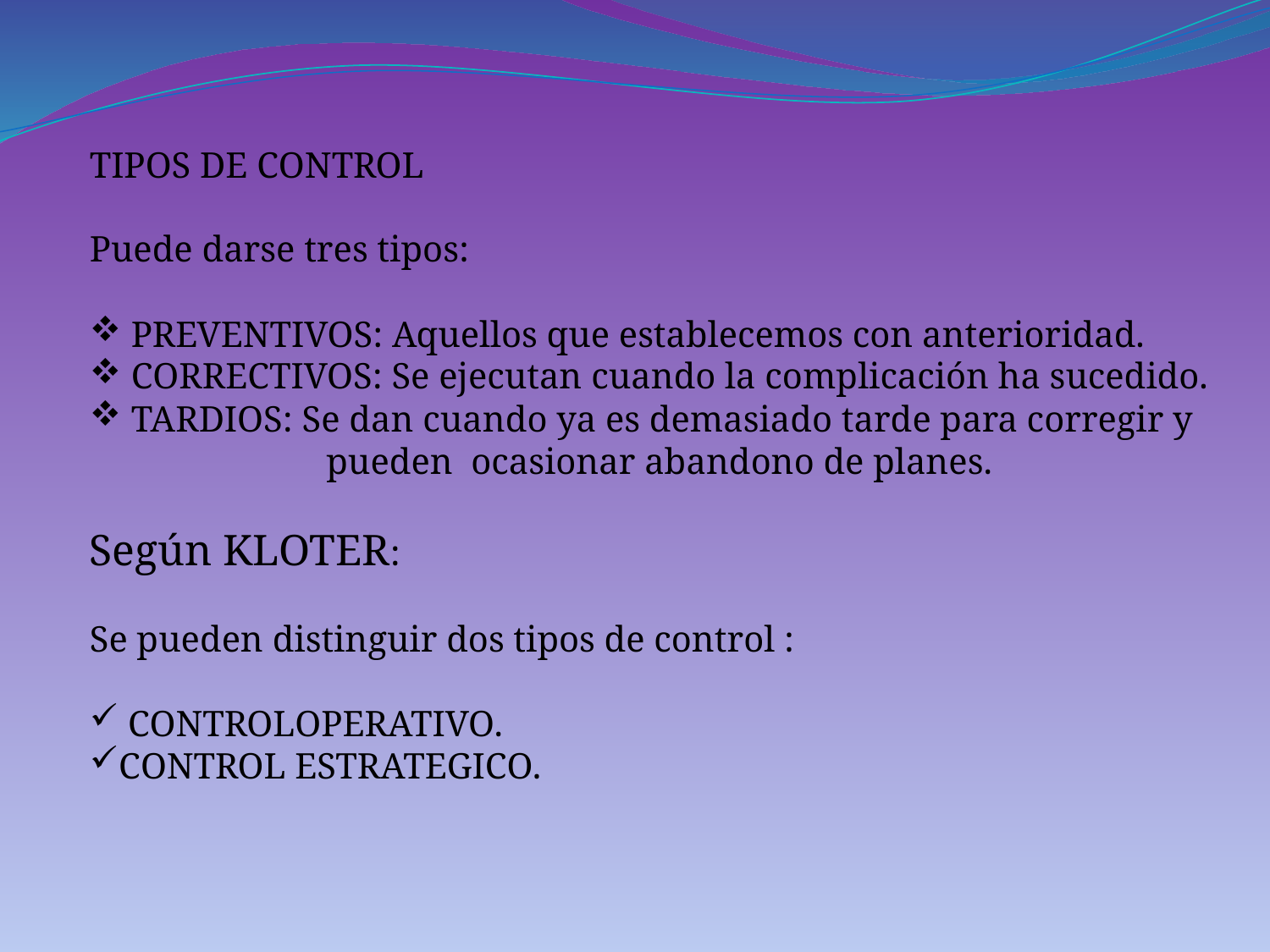

TIPOS DE CONTROL

Puede darse tres tipos:

 PREVENTIVOS: Aquellos que establecemos con anterioridad.
 CORRECTIVOS: Se ejecutan cuando la complicación ha sucedido.
 TARDIOS: Se dan cuando ya es demasiado tarde para corregir y
                          pueden  ocasionar abandono de planes.

Según KLOTER:

Se pueden distinguir dos tipos de control :

 CONTROLOPERATIVO.
CONTROL ESTRATEGICO.